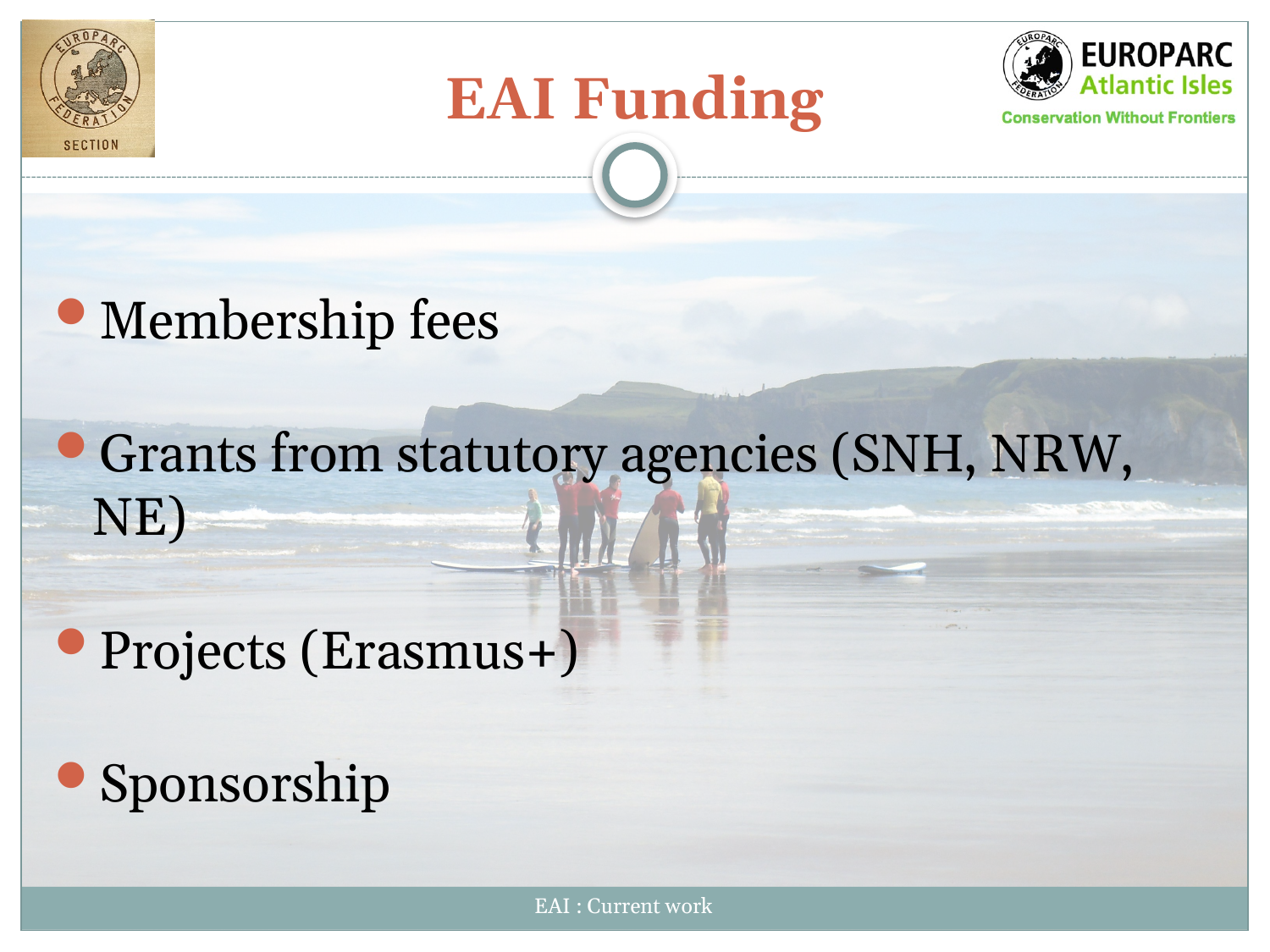

# EAI Funding

Membership fees

Grants from statutory agencies (SNH, NRW, NE)

Projects (Erasmus+)

Sponsorship

EAI : Current work